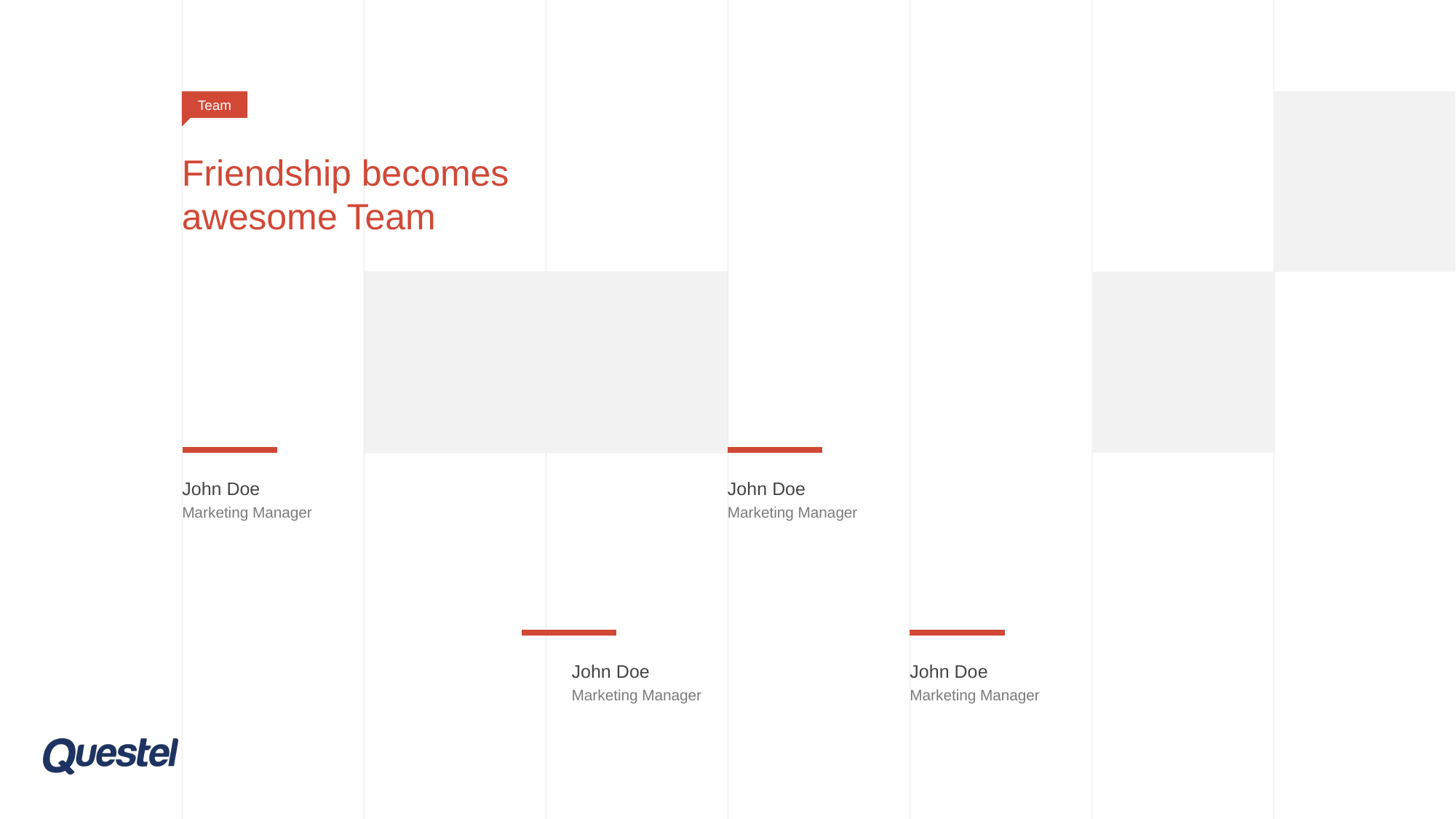

Team

# Friendship becomes awesome Team

John Doe
Marketing Manager
John Doe
Marketing Manager
John Doe
Marketing Manager
John Doe
Marketing Manager